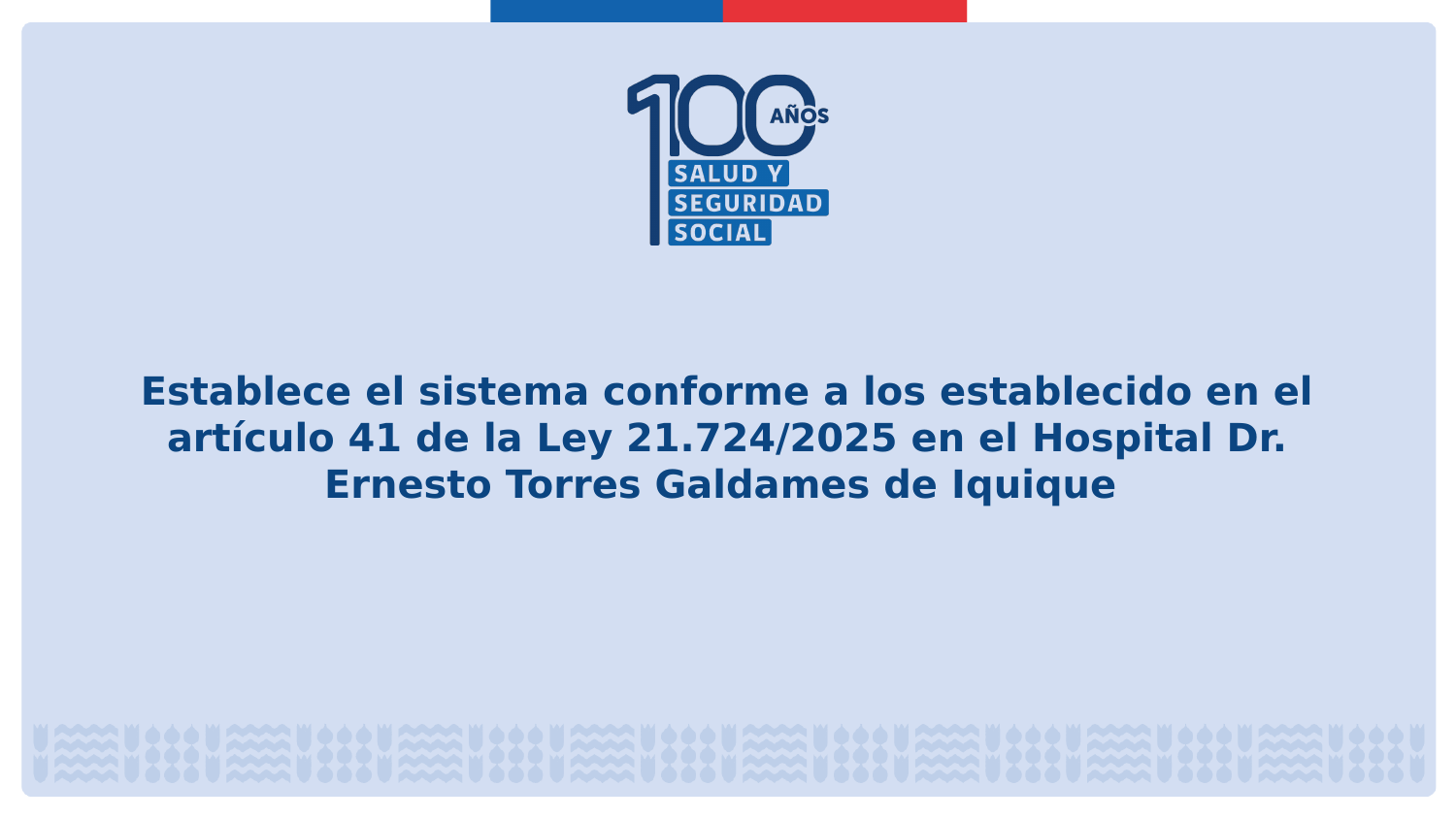

# Establece el sistema conforme a los establecido en el artículo 41 de la Ley 21.724/2025 en el Hospital Dr. Ernesto Torres Galdames de Iquique